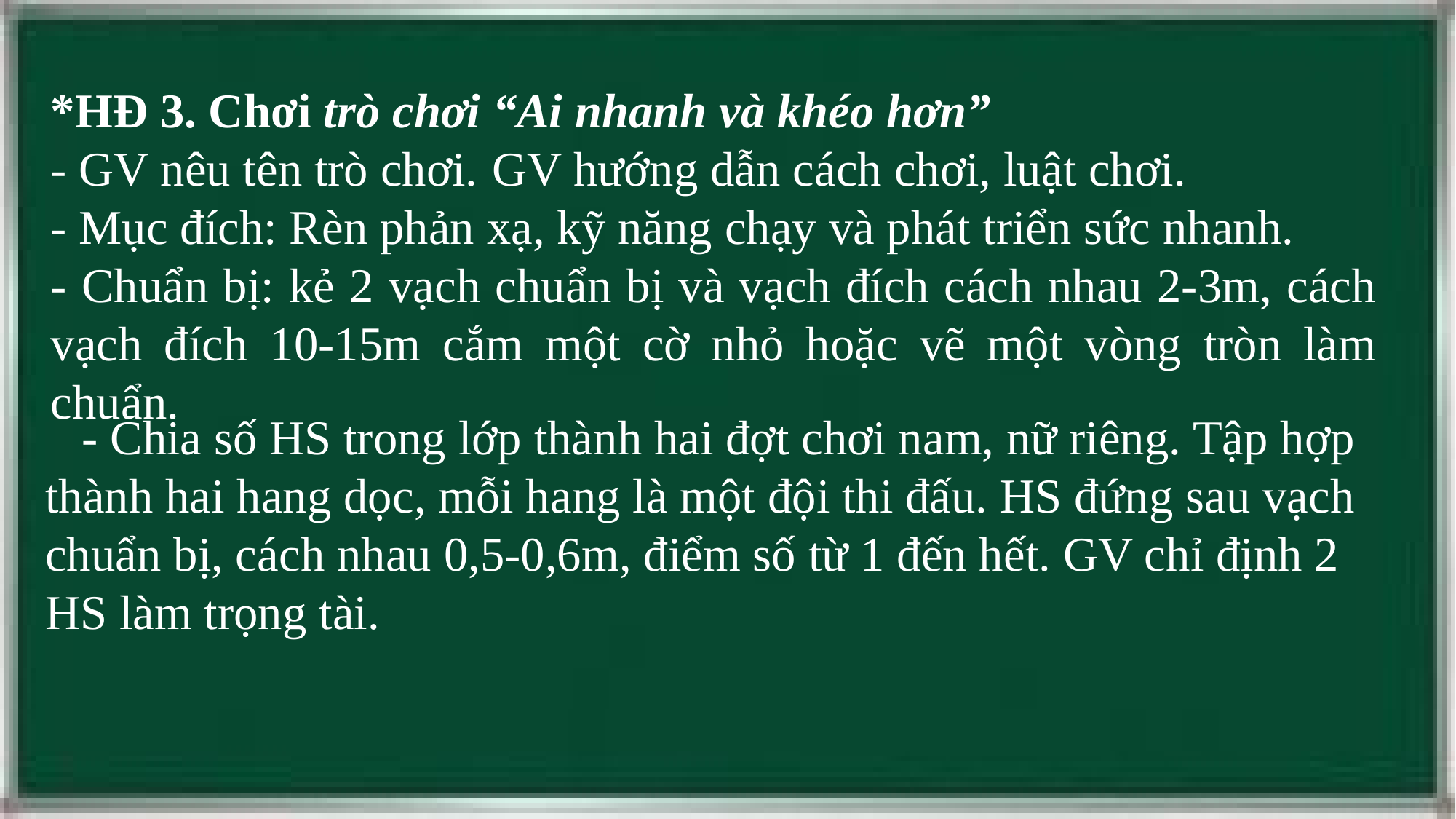

*HĐ 3. Chơi trò chơi “Ai nhanh và khéo hơn”
- GV nêu tên trò chơi. GV hướng dẫn cách chơi, luật chơi.
- Mục đích: Rèn phản xạ, kỹ năng chạy và phát triển sức nhanh.
- Chuẩn bị: kẻ 2 vạch chuẩn bị và vạch đích cách nhau 2-3m, cách vạch đích 10-15m cắm một cờ nhỏ hoặc vẽ một vòng tròn làm chuẩn.
   - Chia số HS trong lớp thành hai đợt chơi nam, nữ riêng. Tập hợp thành hai hang dọc, mỗi hang là một đội thi đấu. HS đứng sau vạch chuẩn bị, cách nhau 0,5-0,6m, điểm số từ 1 đến hết. GV chỉ định 2 HS làm trọng tài.